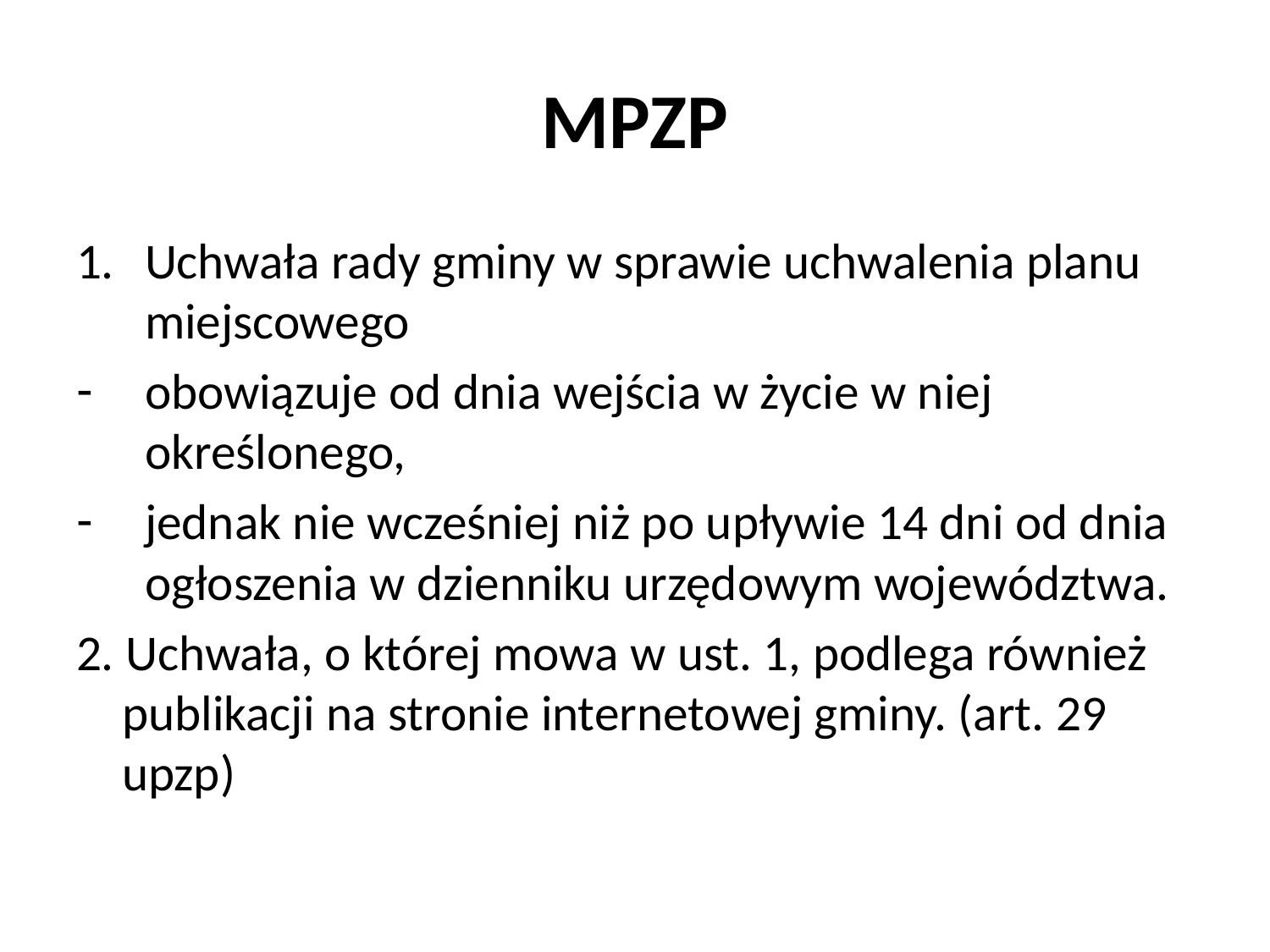

# MPZP
Uchwała rady gminy w sprawie uchwalenia planu miejscowego
obowiązuje od dnia wejścia w życie w niej określonego,
jednak nie wcześniej niż po upływie 14 dni od dnia ogłoszenia w dzienniku urzędowym województwa.
2. Uchwała, o której mowa w ust. 1, podlega również publikacji na stronie internetowej gminy. (art. 29 upzp)